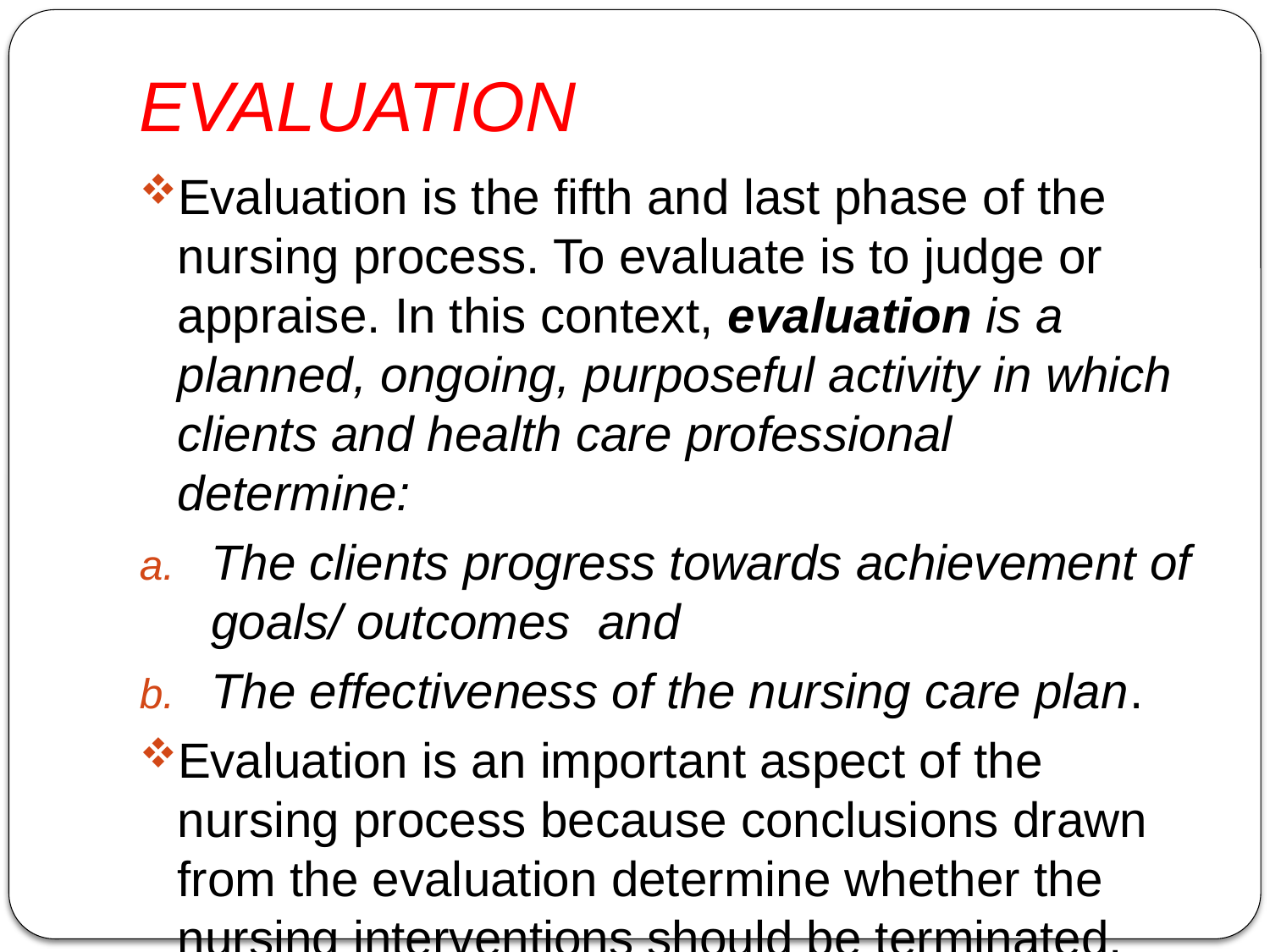

# EVALUATION
Evaluation is the fifth and last phase of the nursing process. To evaluate is to judge or appraise. In this context, evaluation is a planned, ongoing, purposeful activity in which clients and health care professional determine:
The clients progress towards achievement of goals/ outcomes  and
The effectiveness of the nursing care plan.
Evaluation is an important aspect of the nursing process because conclusions drawn from the evaluation determine whether the nursing interventions should be terminated, continued, or changed.